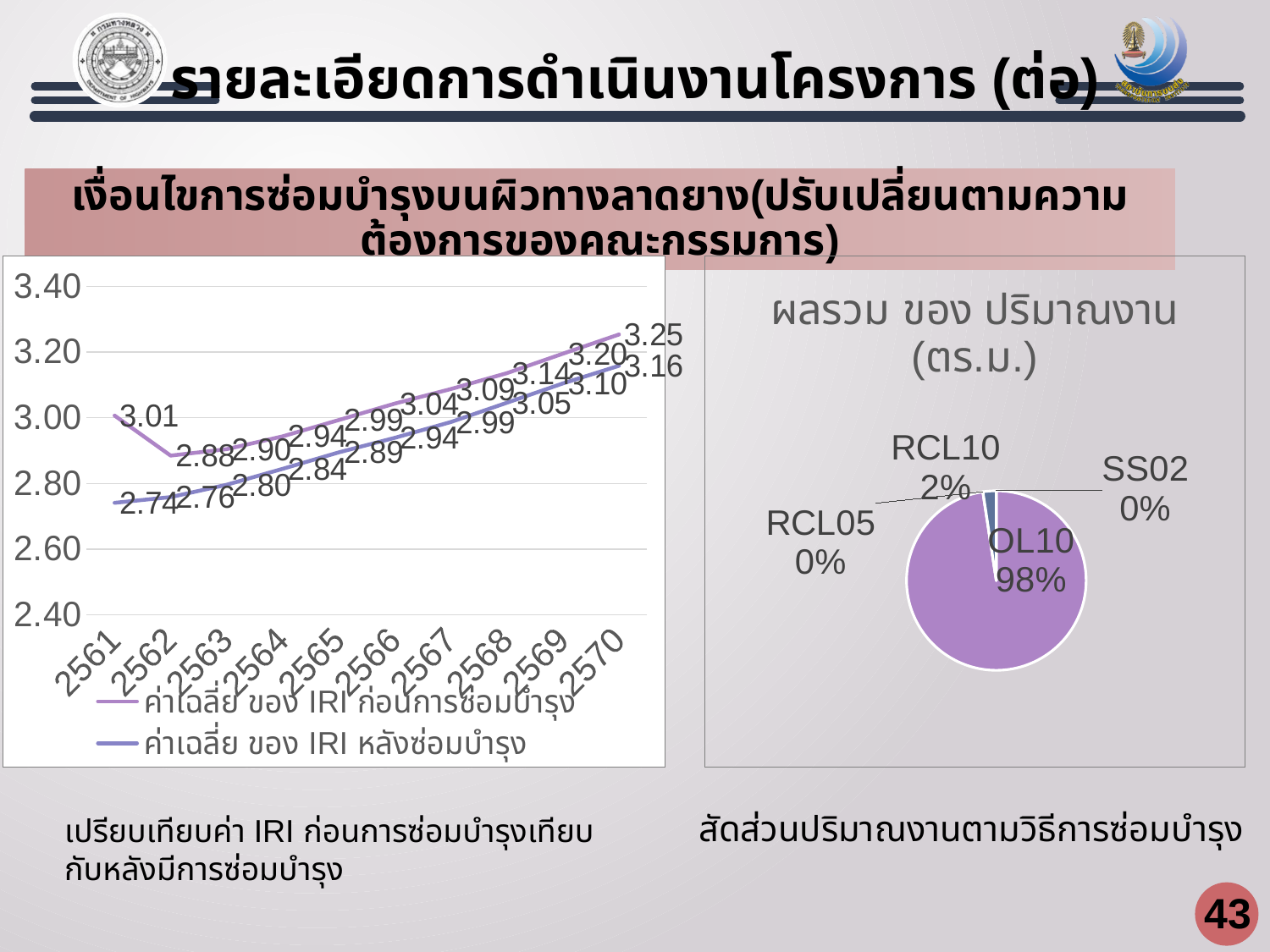

รายละเอียดการดำเนินงานโครงการ (ต่อ)
เงื่อนไขการซ่อมบำรุงบนผิวทางลาดยาง(ปรับเปลี่ยนตามความต้องการของคณะกรรมการ)

### Chart

| Category | ค่าเฉลี่ย ของ IRI ก่อนการซ่อมบำรุง | ค่าเฉลี่ย ของ IRI หลังซ่อมบำรุง |
|---|---|---|
| 2561.0 | 3.006684336525312 | 2.741025991792066 |
| 2562.0 | 2.88476573187415 | 2.758584986320117 |
| 2563.0 | 2.904367305061577 | 2.796101231190161 |
| 2564.0 | 2.94348495212037 | 2.844662277701775 |
| 2565.0 | 2.993150649794808 | 2.894734097127234 |
| 2566.0 | 3.043191689466514 | 2.938954343365264 |
| 2567.0 | 3.087309336525298 | 2.986955369357017 |
| 2568.0 | 3.135671169630652 | 3.04571220930232 |
| 2569.0 | 3.195033344733263 | 3.104516073871426 |
| 2570.0 | 3.25349179206573 | 3.158207934336581 |

### Chart:

| Category | ผลรวม ของ ปริมาณงาน (ตร.ม.) |
|---|---|
| OL10 | 27636145.0 |
| RCL05 | 8175.0 |
| RCL10 | 672064.0 |
| SS02 | 209.0 |
สัดส่วนปริมาณงานตามวิธีการซ่อมบำรุง
เปรียบเทียบค่า IRI ก่อนการซ่อมบำรุงเทียบกับหลังมีการซ่อมบำรุง